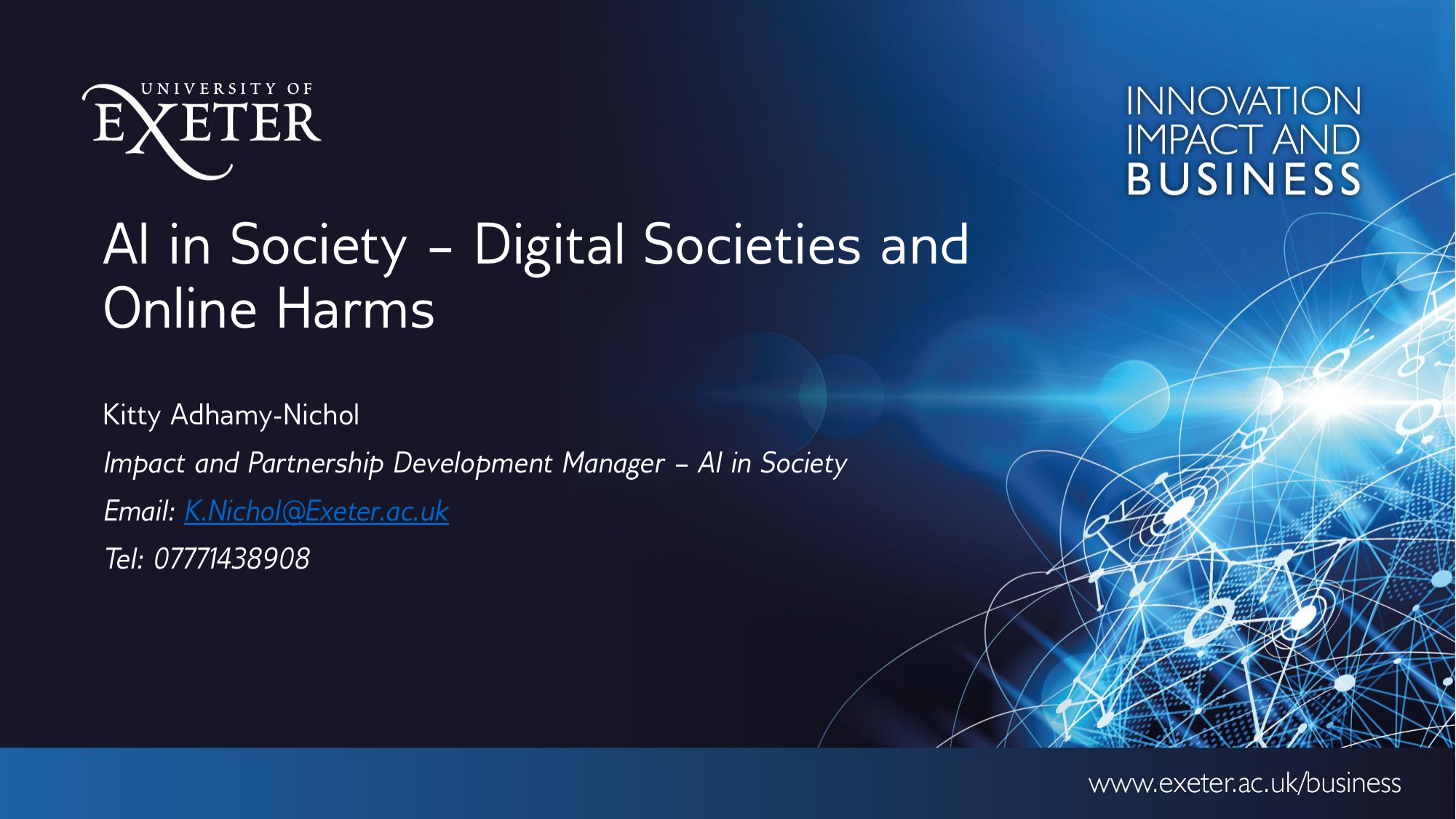

# AI in Society – Digital Societies and Online Harms
Kitty Adhamy-Nichol
Impact and Partnership Development Manager – AI in Society
Email: K.Nichol@Exeter.ac.uk
Tel: 07771438908